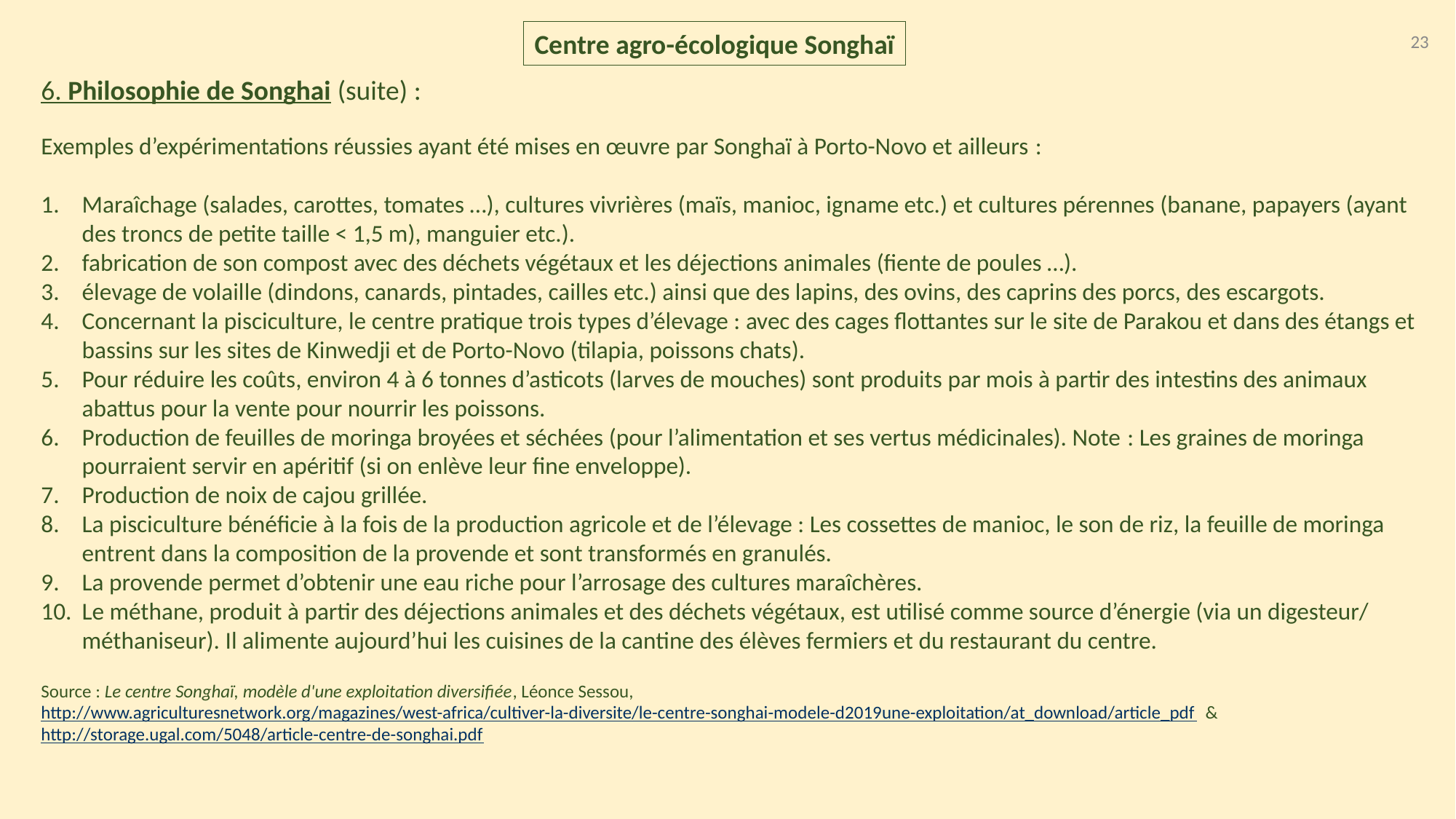

Centre agro-écologique Songhaï
23
6. Philosophie de Songhai (suite) :

Exemples d’expérimentations réussies ayant été mises en œuvre par Songhaï à Porto-Novo et ailleurs :

Maraîchage (salades, carottes, tomates …), cultures vivrières (maïs, manioc, igname etc.) et cultures pérennes (banane, papayers (ayant des troncs de petite taille < 1,5 m), manguier etc.).
fabrication de son compost avec des déchets végétaux et les déjections animales (fiente de poules …).
élevage de volaille (dindons, canards, pintades, cailles etc.) ainsi que des lapins, des ovins, des caprins des porcs, des escargots.
Concernant la pisciculture, le centre pratique trois types d’élevage : avec des cages flottantes sur le site de Parakou et dans des étangs et bassins sur les sites de Kinwedji et de Porto-Novo (tilapia, poissons chats).
Pour réduire les coûts, environ 4 à 6 tonnes d’asticots (larves de mouches) sont produits par mois à partir des intestins des animaux abattus pour la vente pour nourrir les poissons.
Production de feuilles de moringa broyées et séchées (pour l’alimentation et ses vertus médicinales). Note : Les graines de moringa pourraient servir en apéritif (si on enlève leur fine enveloppe).
Production de noix de cajou grillée.
La pisciculture bénéficie à la fois de la production agricole et de l’élevage : Les cossettes de manioc, le son de riz, la feuille de moringa entrent dans la composition de la provende et sont transformés en granulés.
La provende permet d’obtenir une eau riche pour l’arrosage des cultures maraîchères.
Le méthane, produit à partir des déjections animales et des déchets végétaux, est utilisé comme source d’énergie (via un digesteur/ méthaniseur). Il alimente aujourd’hui les cuisines de la cantine des élèves fermiers et du restaurant du centre.

Source : Le centre Songhaï, modèle d'une exploitation diversifiée, Léonce Sessou, http://www.agriculturesnetwork.org/magazines/west-africa/cultiver-la-diversite/le-centre-songhai-modele-d2019une-exploitation/at_download/article_pdf  & http://storage.ugal.com/5048/article-centre-de-songhai.pdf